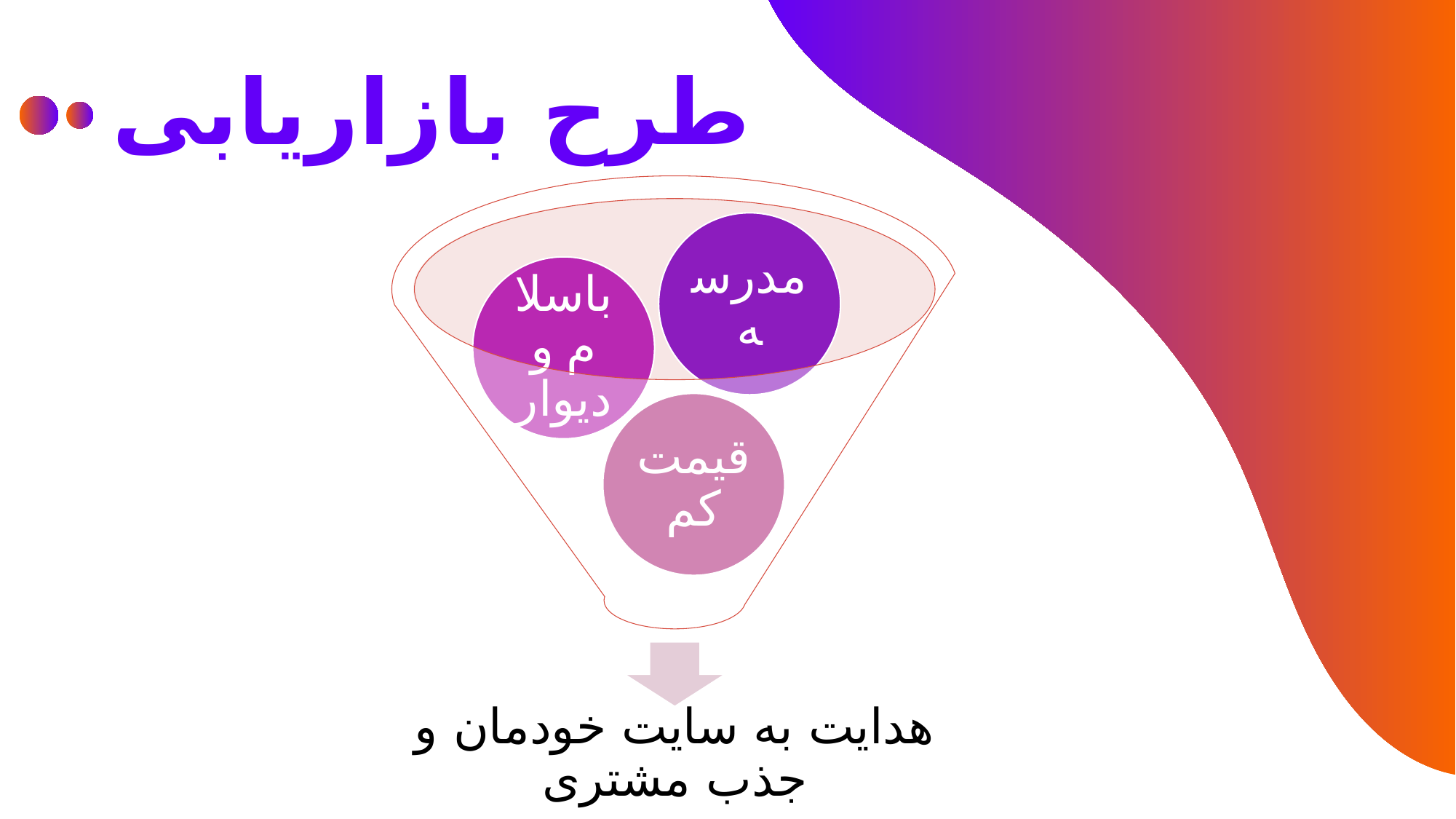

# طرح بازاریابی

هدایت به سایت خودمان و جذب مشتری
قیمت کم
باسلام و دیوار
مدرسه